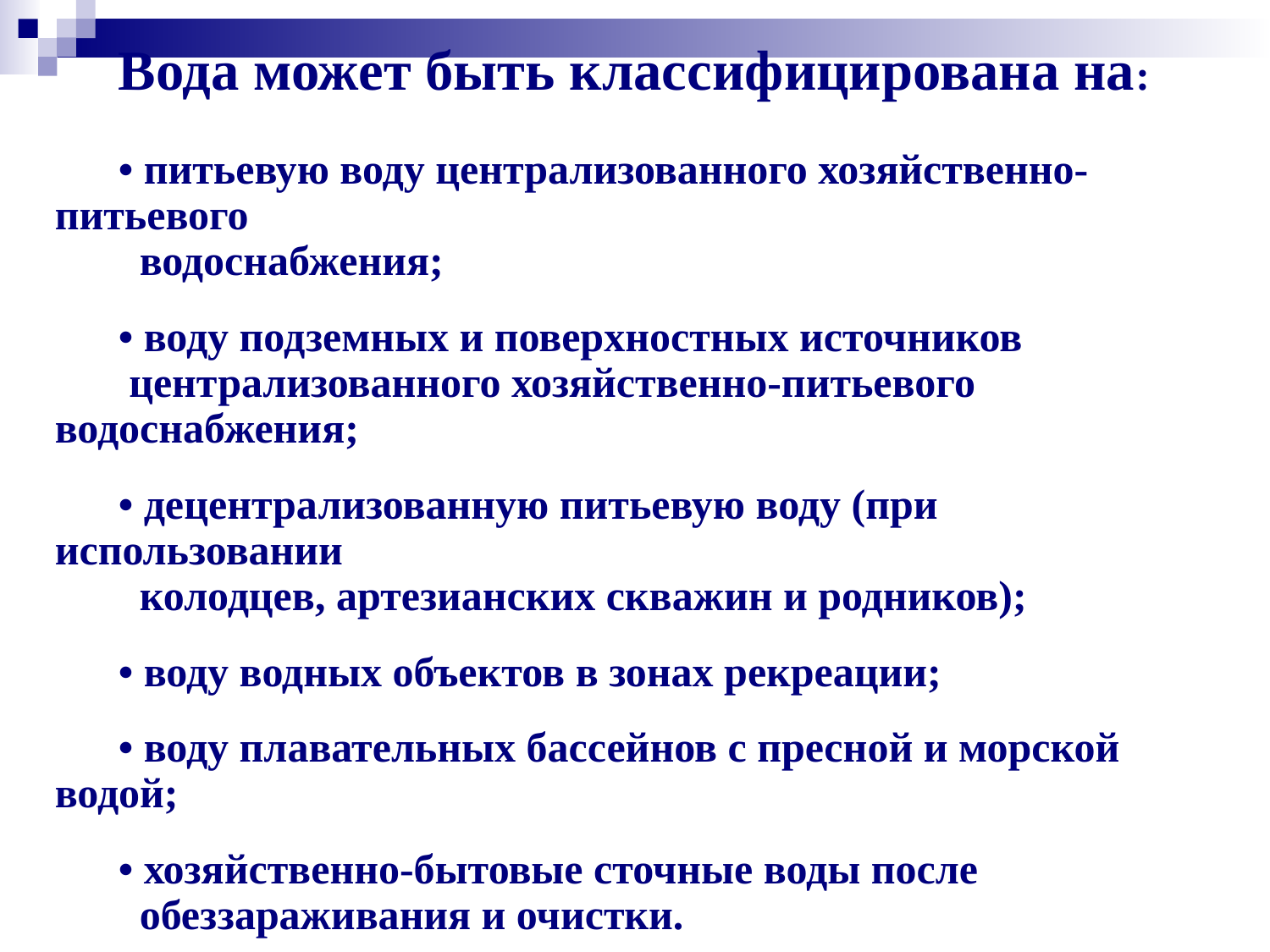

Вода может быть классифицирована на:

• питьевую воду централизованного хозяйственно-питьевого
  водоснабжения;

• воду подземных и поверхностных источников
 централизованного хозяйственно-питьевого водоснабжения;

• децентрализованную питьевую воду (при использовании
  колодцев, артезианских скважин и родников);

• воду водных объектов в зонах рекреации;

• воду плавательных бассейнов с пресной и морской водой;

• хозяйственно-бытовые сточные воды после
  обеззараживания и очистки.